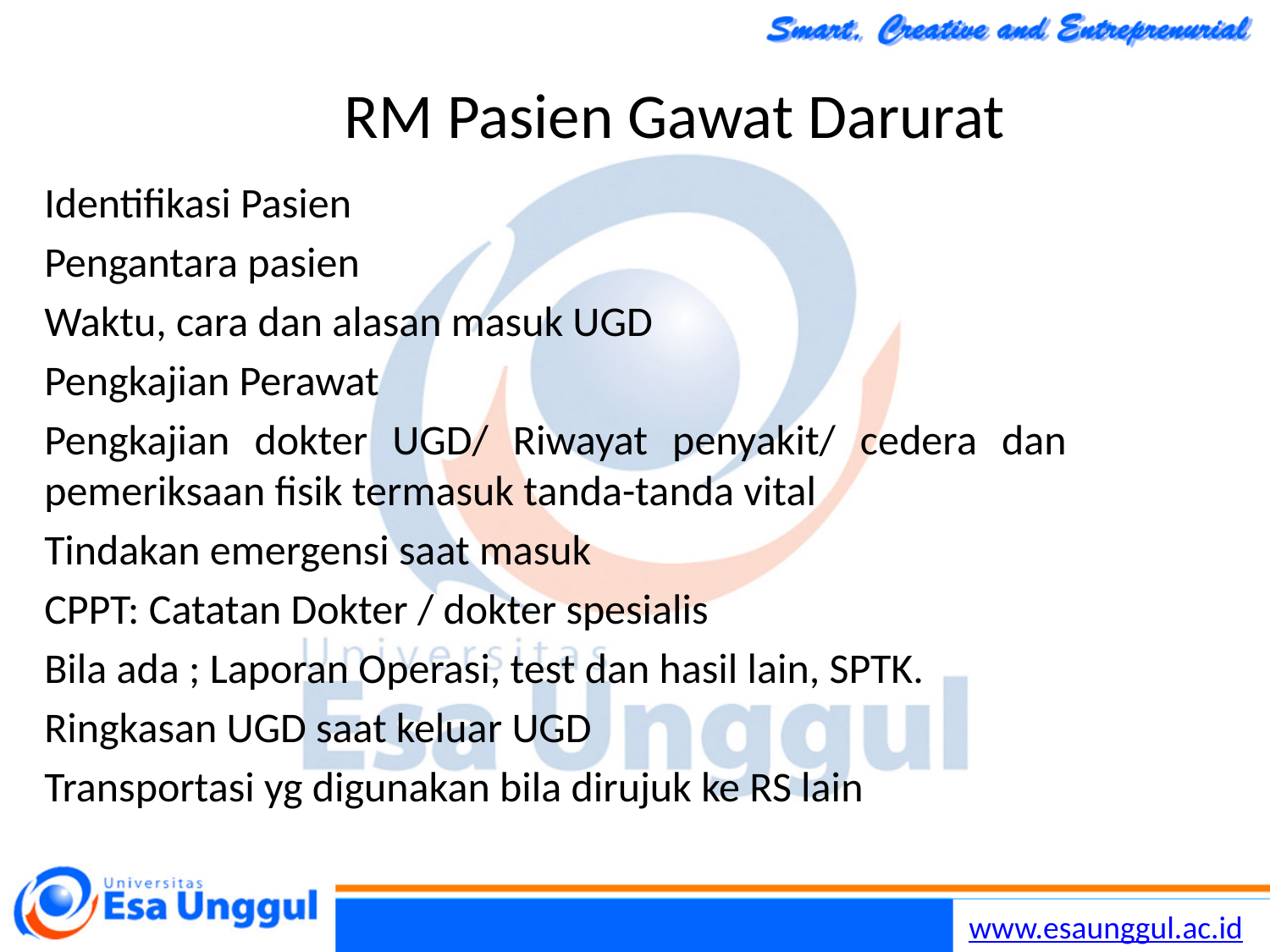

# RM Pasien Gawat Darurat
Identifikasi Pasien
Pengantara pasien
Waktu, cara dan alasan masuk UGD
Pengkajian Perawat
Pengkajian dokter UGD/ Riwayat penyakit/ cedera dan pemeriksaan fisik termasuk tanda-tanda vital
Tindakan emergensi saat masuk
CPPT: Catatan Dokter / dokter spesialis
Bila ada ; Laporan Operasi, test dan hasil lain, SPTK.
Ringkasan UGD saat keluar UGD
Transportasi yg digunakan bila dirujuk ke RS lain